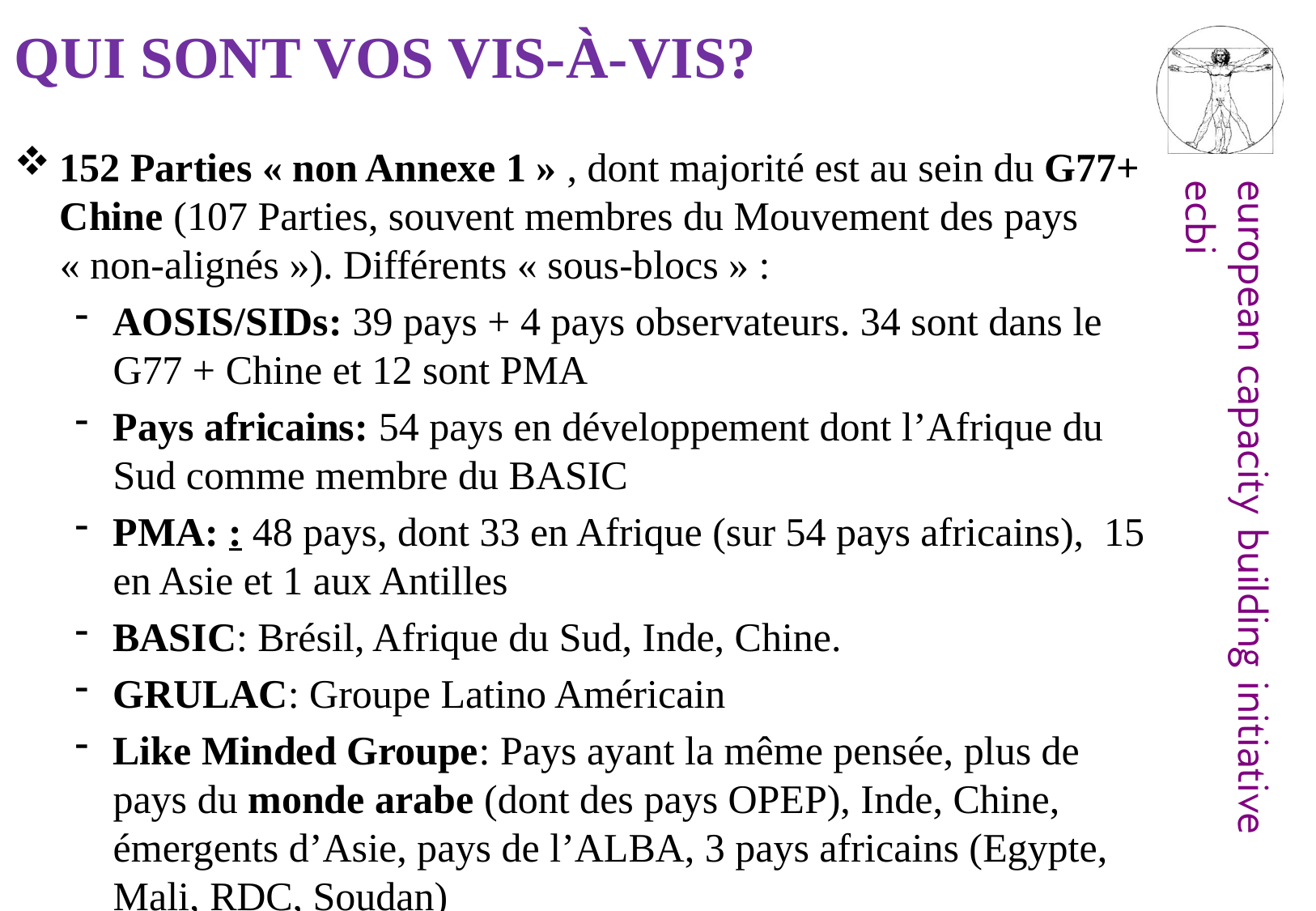

# QUI SONT VOS VIS-À-VIS?
152 Parties « non Annexe 1 » , dont majorité est au sein du G77+ Chine (107 Parties, souvent membres du Mouvement des pays « non-alignés »). Différents « sous-blocs » :
AOSIS/SIDs: 39 pays + 4 pays observateurs. 34 sont dans le G77 + Chine et 12 sont PMA
Pays africains: 54 pays en développement dont l’Afrique du Sud comme membre du BASIC
PMA: : 48 pays, dont 33 en Afrique (sur 54 pays africains),  15 en Asie et 1 aux Antilles
BASIC: Brésil, Afrique du Sud, Inde, Chine.
GRULAC: Groupe Latino Américain
Like Minded Groupe: Pays ayant la même pensée, plus de pays du monde arabe (dont des pays OPEP), Inde, Chine, émergents d’Asie, pays de l’ALBA, 3 pays africains (Egypte, Mali, RDC, Soudan)